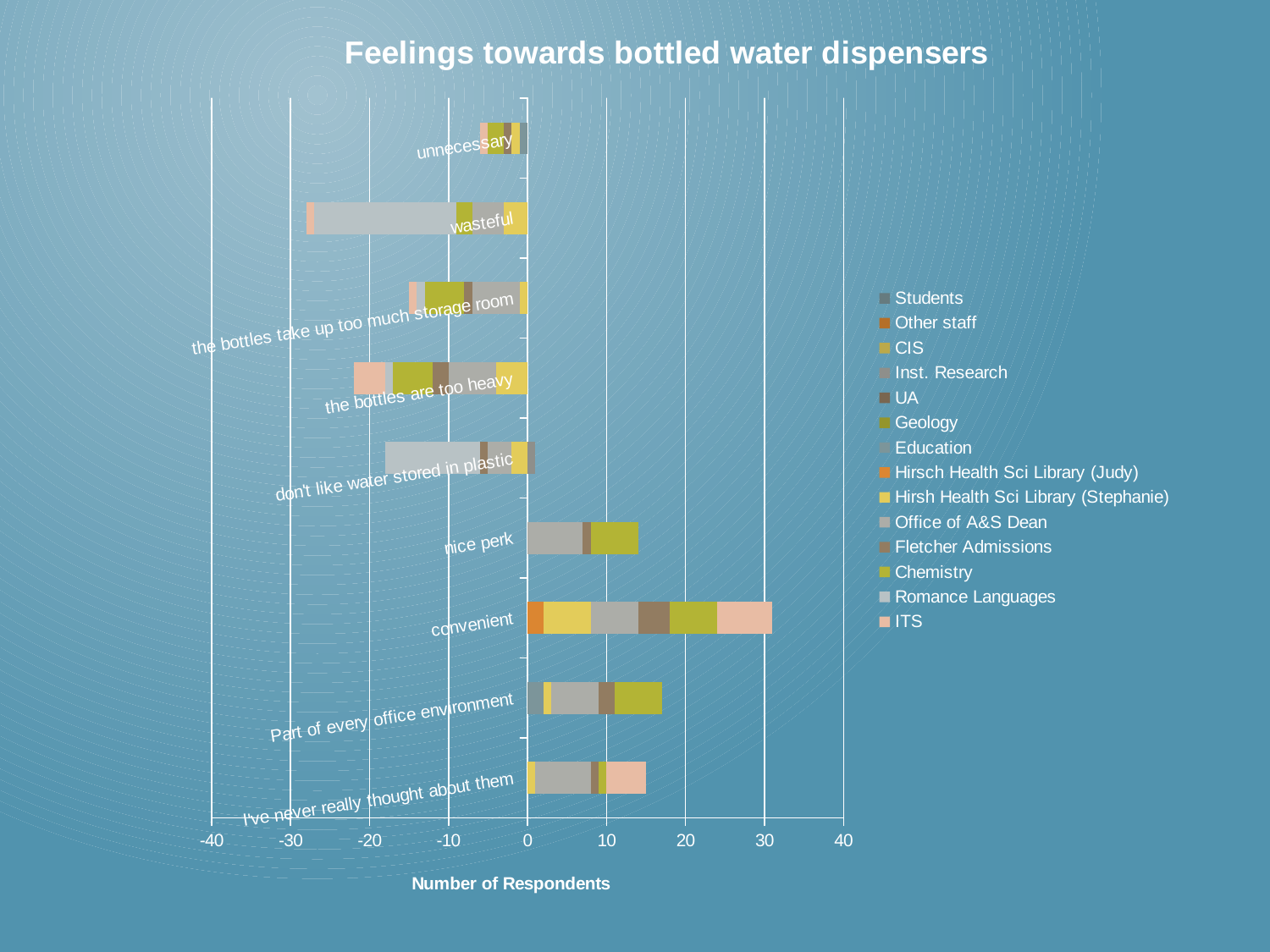

### Chart: Feelings towards bottled water dispensers

| Category | Students | Other staff | CIS | Inst. Research | UA | Geology | Education | Hirsch Health Sci Library (Judy) | Hirsh Health Sci Library (Stephanie) | Office of A&S Dean  | Fletcher Admissions | Chemistry | Romance Languages  | ITS |
|---|---|---|---|---|---|---|---|---|---|---|---|---|---|---|
| I've never really thought about them | None | None | None | None | None | None | None | None | 1.0 | 7.0 | 1.0 | 1.0 | None | 5.0 |
| Part of every office environment | None | None | None | None | None | None | 2.0 | None | 1.0 | 6.0 | 2.0 | 6.0 | None | None |
| convenient | None | None | None | None | None | None | None | 2.0 | 6.0 | 6.0 | 4.0 | 6.0 | None | 7.0 |
| nice perk | None | None | None | None | None | None | None | None | None | 7.0 | 1.0 | 6.0 | None | None |
| don't like water stored in plastic | None | None | None | 1.0 | None | None | None | None | -2.0 | -3.0 | -1.0 | 0.0 | -12.0 | None |
| the bottles are too heavy | None | None | None | None | None | None | None | None | -4.0 | -6.0 | -2.0 | -5.0 | -1.0 | -4.0 |
| the bottles take up too much storage room | None | None | None | None | None | None | None | None | -1.0 | -6.0 | -1.0 | -5.0 | -1.0 | -1.0 |
| wasteful | None | None | None | None | None | None | None | None | -3.0 | -4.0 | None | -2.0 | -18.0 | -1.0 |
| unnecessary | None | None | None | None | None | None | -1.0 | None | -1.0 | None | -1.0 | -2.0 | None | -1.0 |